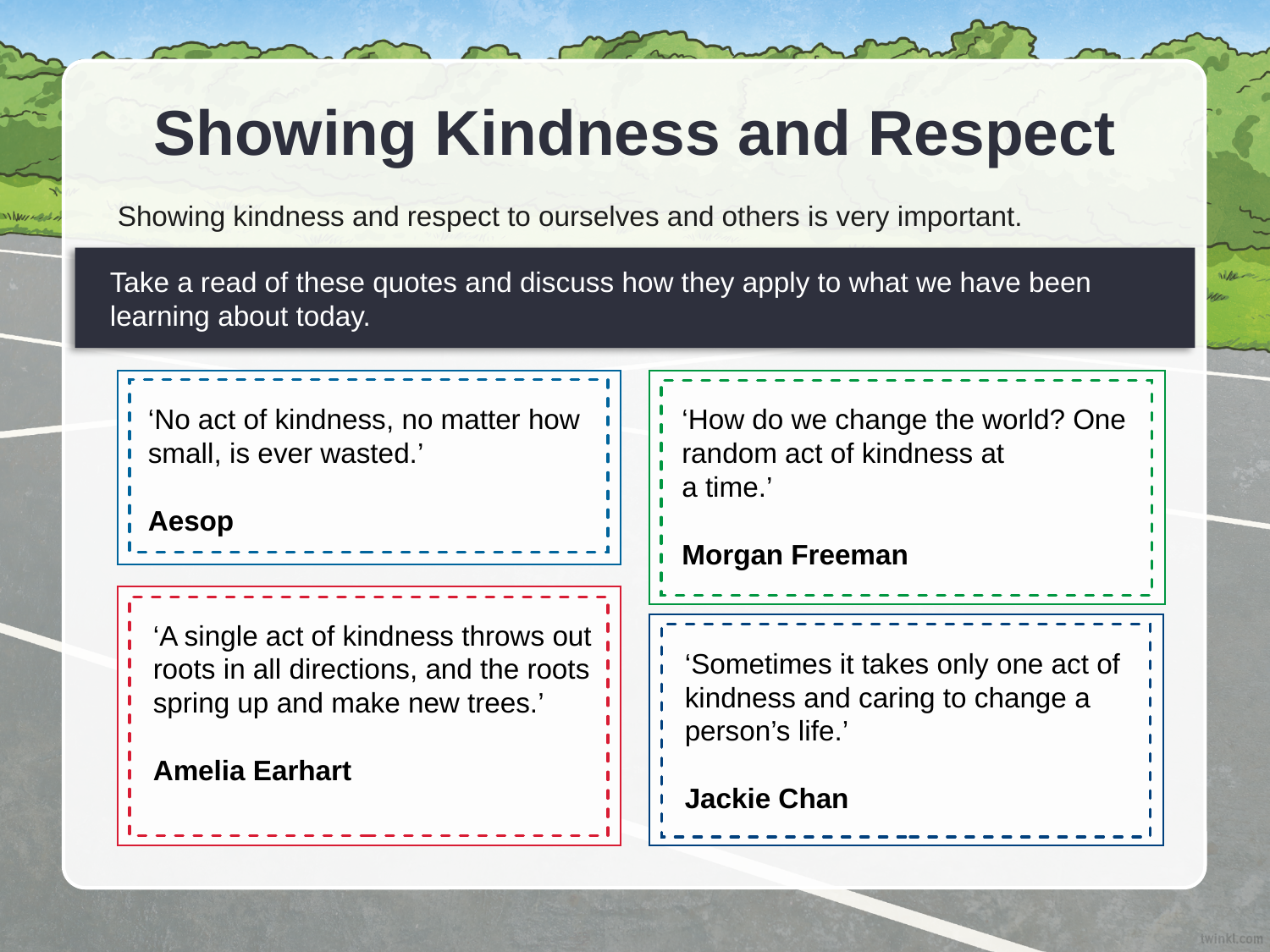

# Showing Kindness and Respect
Showing kindness and respect to ourselves and others is very important.
Take a read of these quotes and discuss how they apply to what we have been learning about today.

‘No act of kindness, no matter how small, is ever wasted.’
Aesop

‘How do we change the world? One random act of kindness at
a time.’
Morgan Freeman

‘A single act of kindness throws out roots in all directions, and the roots spring up and make new trees.’

Amelia Earhart

‘Sometimes it takes only one act of kindness and caring to change a person’s life.’

Jackie Chan